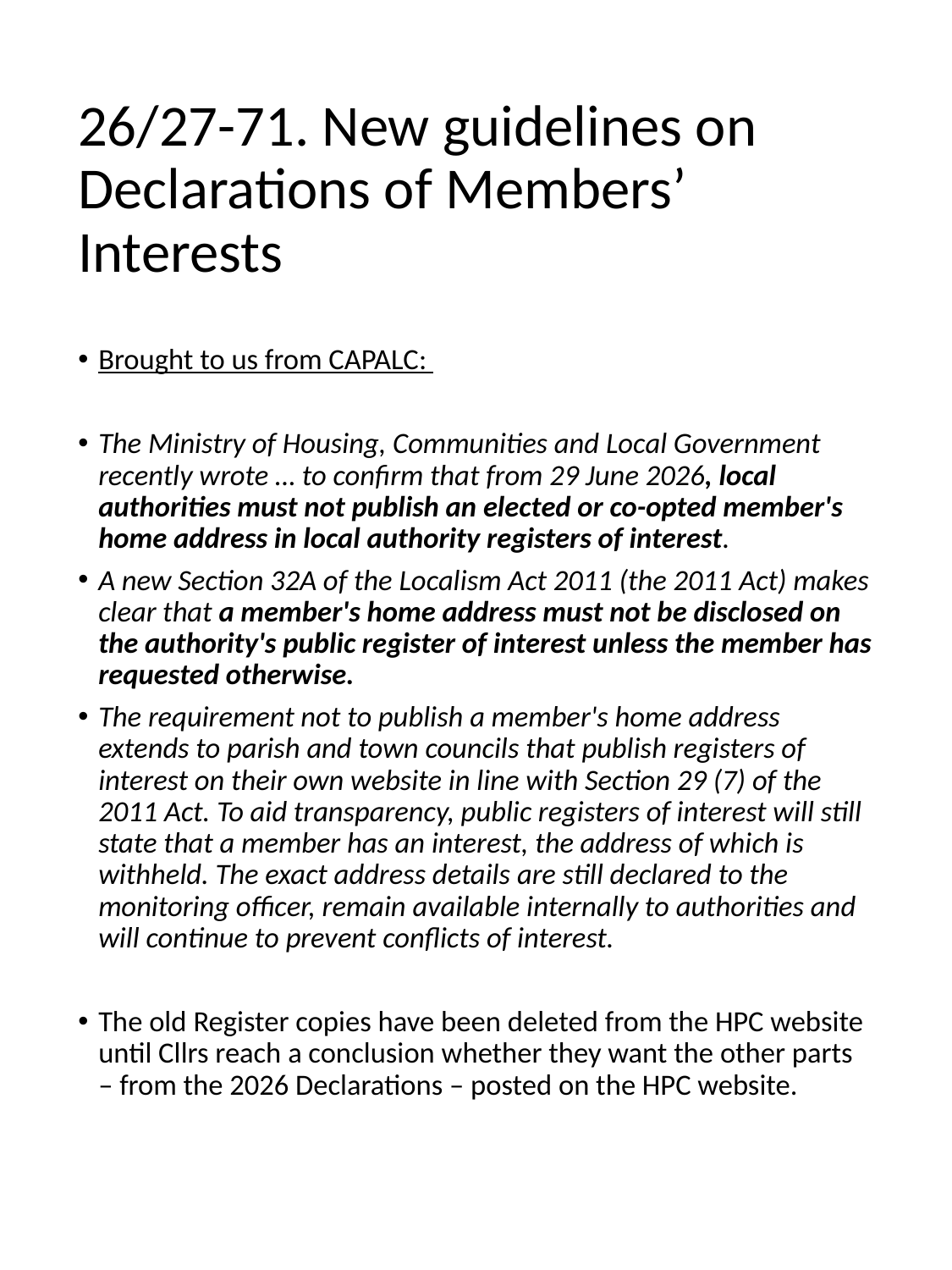

# 26/27-71. New guidelines on Declarations of Members’ Interests
Brought to us from CAPALC:

The Ministry of Housing, Communities and Local Government recently wrote … to confirm that from 29 June 2026, local authorities must not publish an elected or co-opted member's home address in local authority registers of interest.
A new Section 32A of the Localism Act 2011 (the 2011 Act) makes clear that a member's home address must not be disclosed on the authority's public register of interest unless the member has requested otherwise.
The requirement not to publish a member's home address extends to parish and town councils that publish registers of interest on their own website in line with Section 29 (7) of the 2011 Act. To aid transparency, public registers of interest will still state that a member has an interest, the address of which is withheld. The exact address details are still declared to the monitoring officer, remain available internally to authorities and will continue to prevent conflicts of interest.

The old Register copies have been deleted from the HPC website until Cllrs reach a conclusion whether they want the other parts – from the 2026 Declarations – posted on the HPC website.